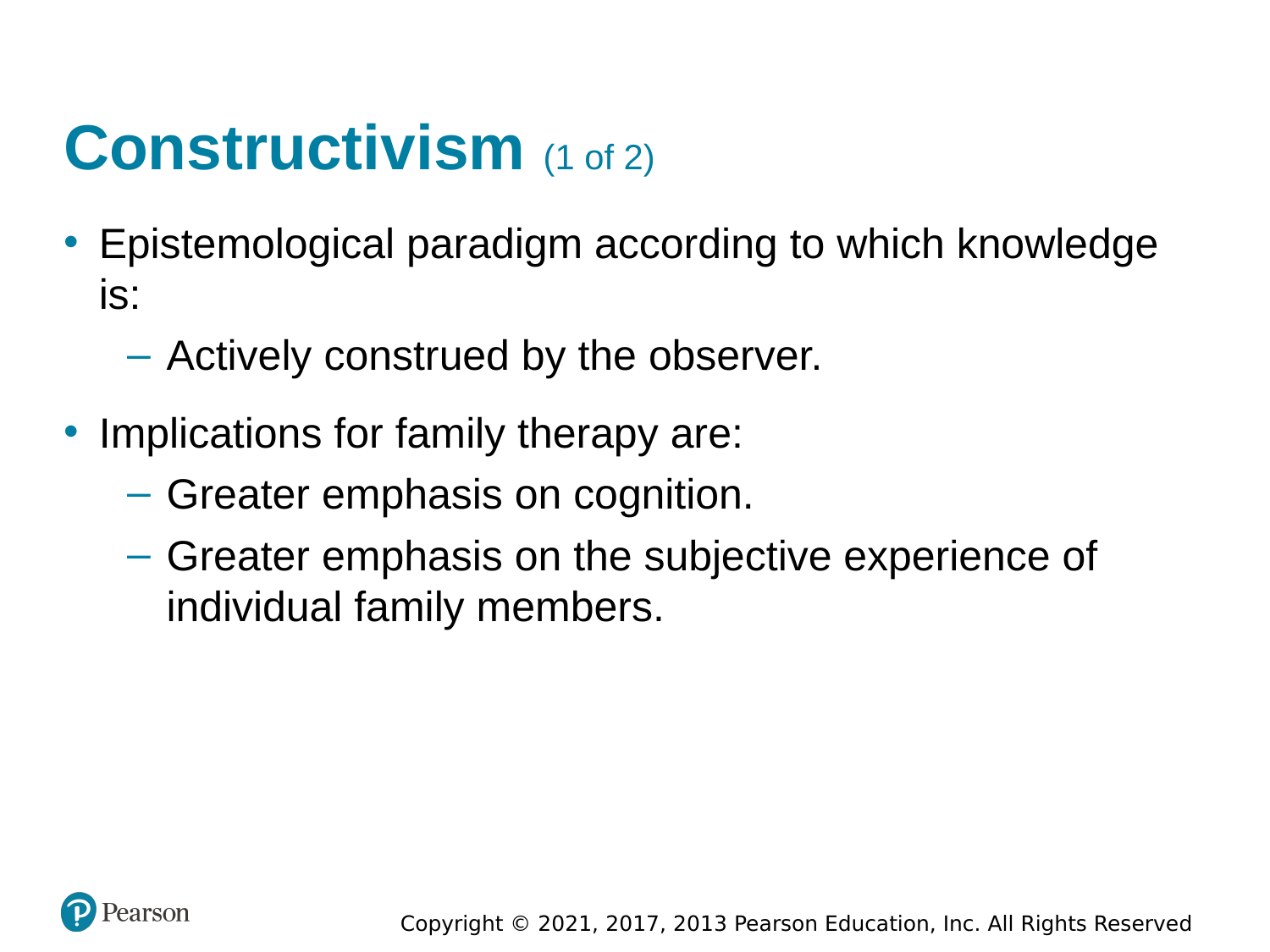

# Constructivism (1 of 2)
Epistemological paradigm according to which knowledge is:
Actively construed by the observer.
Implications for family therapy are:
Greater emphasis on cognition.
Greater emphasis on the subjective experience of individual family members.